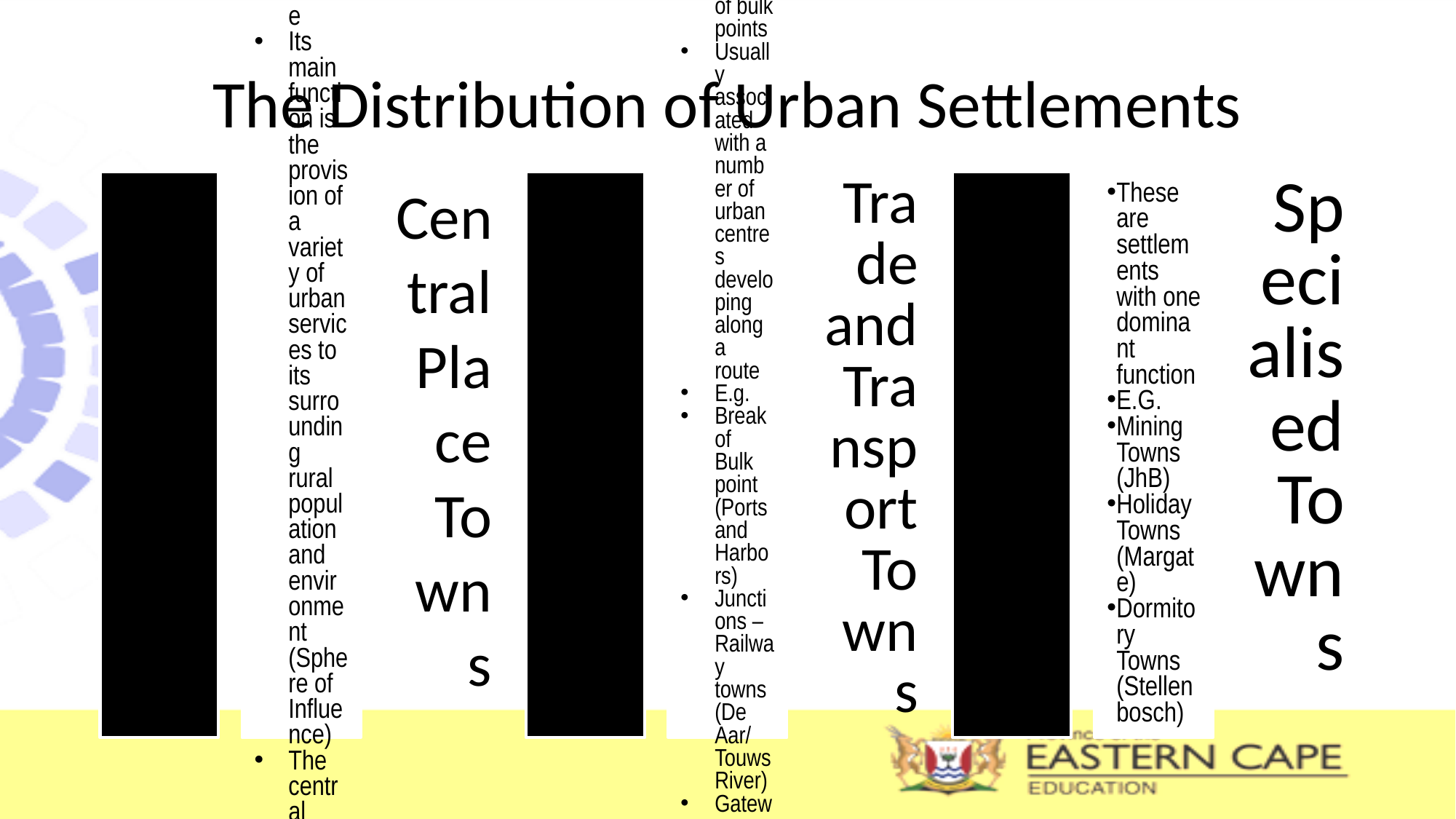

# The Distribution of Urban Settlements
Central Place Towns
Trade and Transport Towns
Usually associated with a number of urban centres developing along a route
E.g.
Break of Bulk point (Ports and Harbors)
Junctions – Railway towns (De Aar/ Touws River)
Specialised Towns
These are settlements with one dominant function
Its main function is the provision of a variety of urban services to its surrounding rural population and environment (Sphere of Influence)
E.G.
Mining Towns (JhB)
Holiday Towns (Margate)
Dormitory Towns (Stellenbosch)